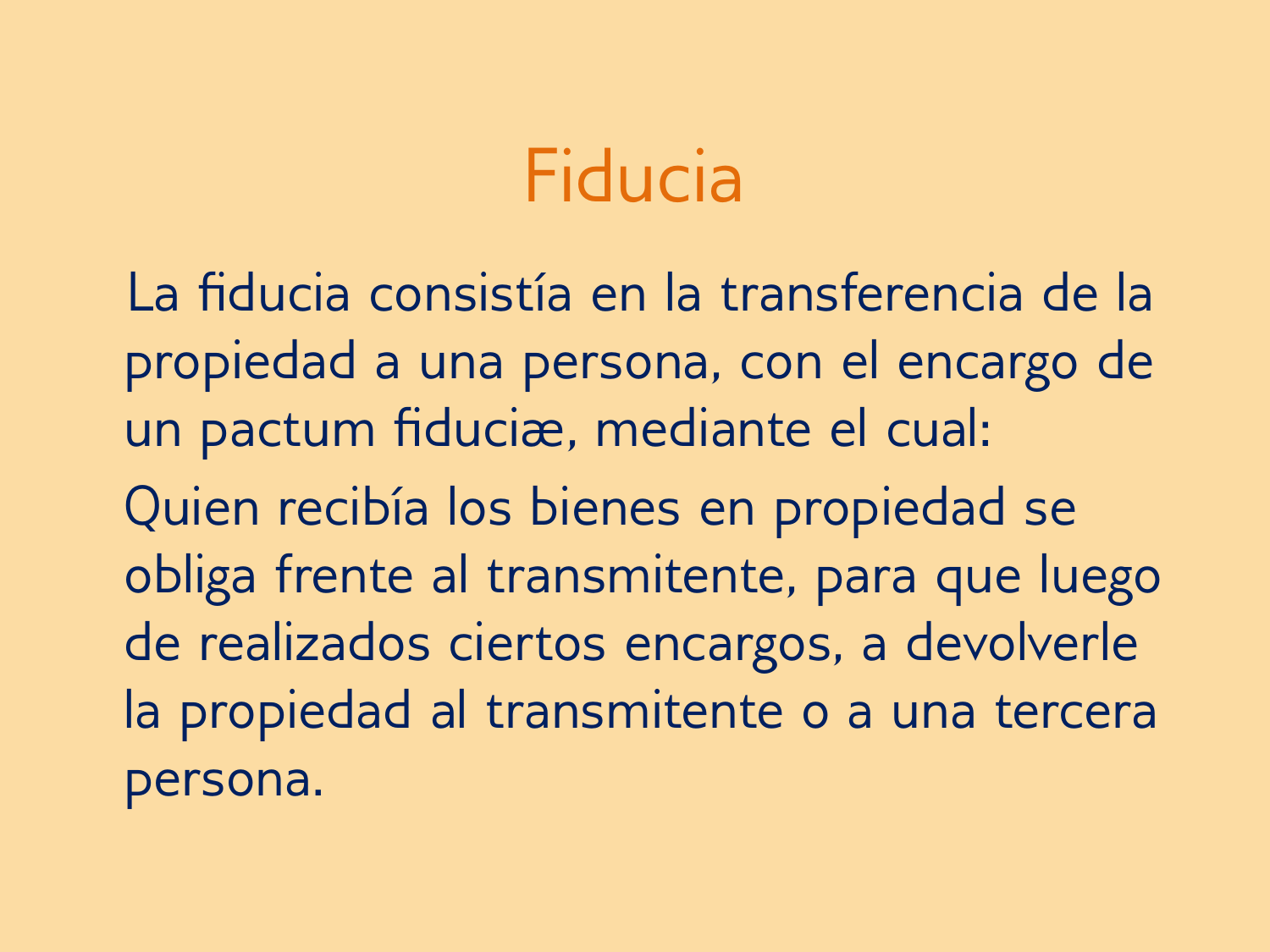

# Fiducia
   La fiducia consistía en la transferencia de la propiedad a una persona, con el encargo de un pactum fiduciae, mediante el cual:
	Quien recibía los bienes en propiedad se obliga frente al transmitente, para que luego de realizados ciertos encargos, a devolverle la propiedad al transmitente o a una tercera persona.